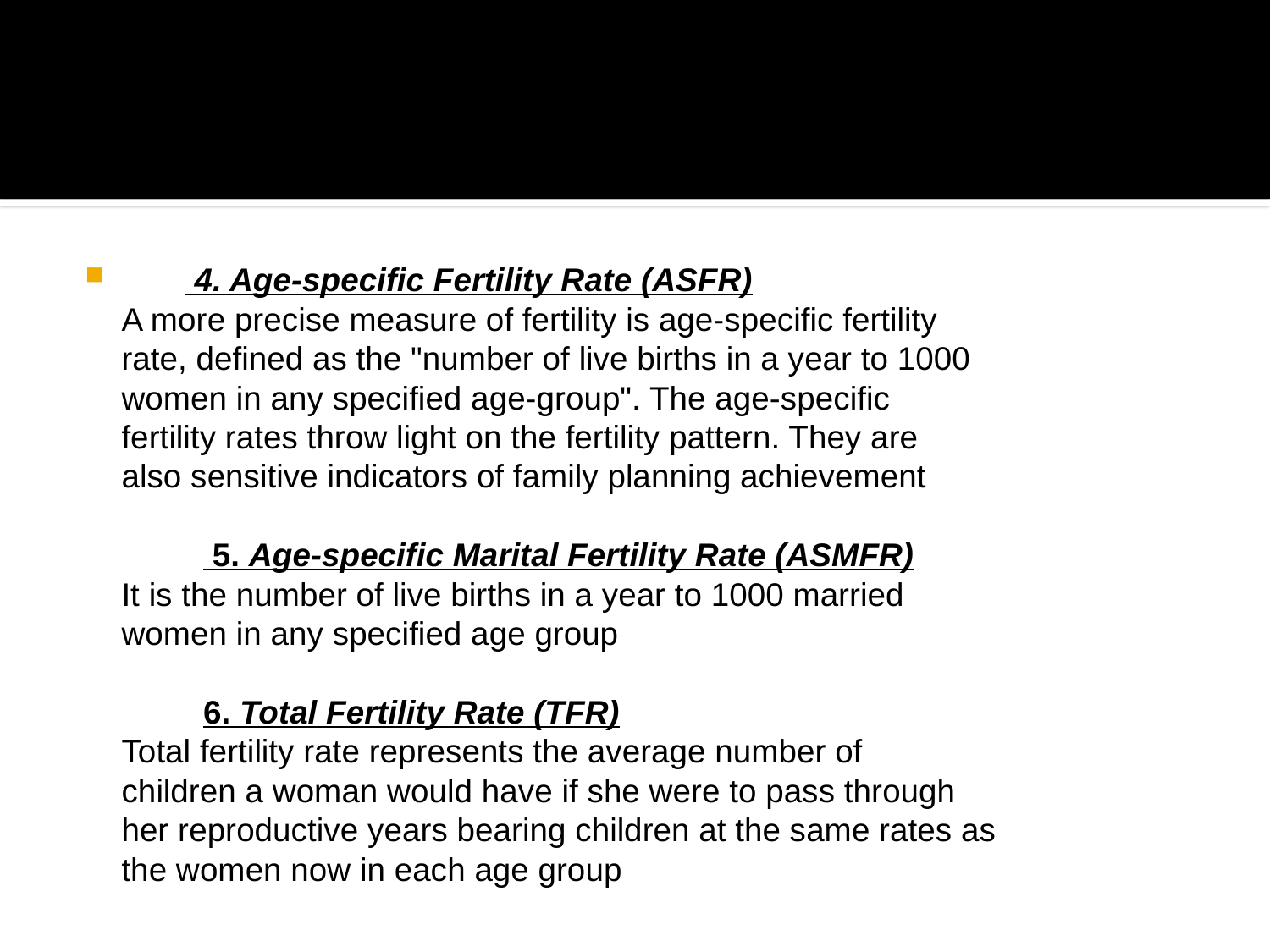

#
        4. Age-specific Fertility Rate (ASFR)
A more precise measure of fertility is age-specific fertility
rate, defined as the "number of live births in a year to 1000
women in any specified age-group". The age-specific
fertility rates throw light on the fertility pattern. They are
also sensitive indicators of family planning achievement
          5. Age-specific Marital Fertility Rate (ASMFR)
It is the number of live births in a year to 1000 married
women in any specified age group
         6. Total Fertility Rate (TFR)
Total fertility rate represents the average number of
children a woman would have if she were to pass through
her reproductive years bearing children at the same rates as
the women now in each age group